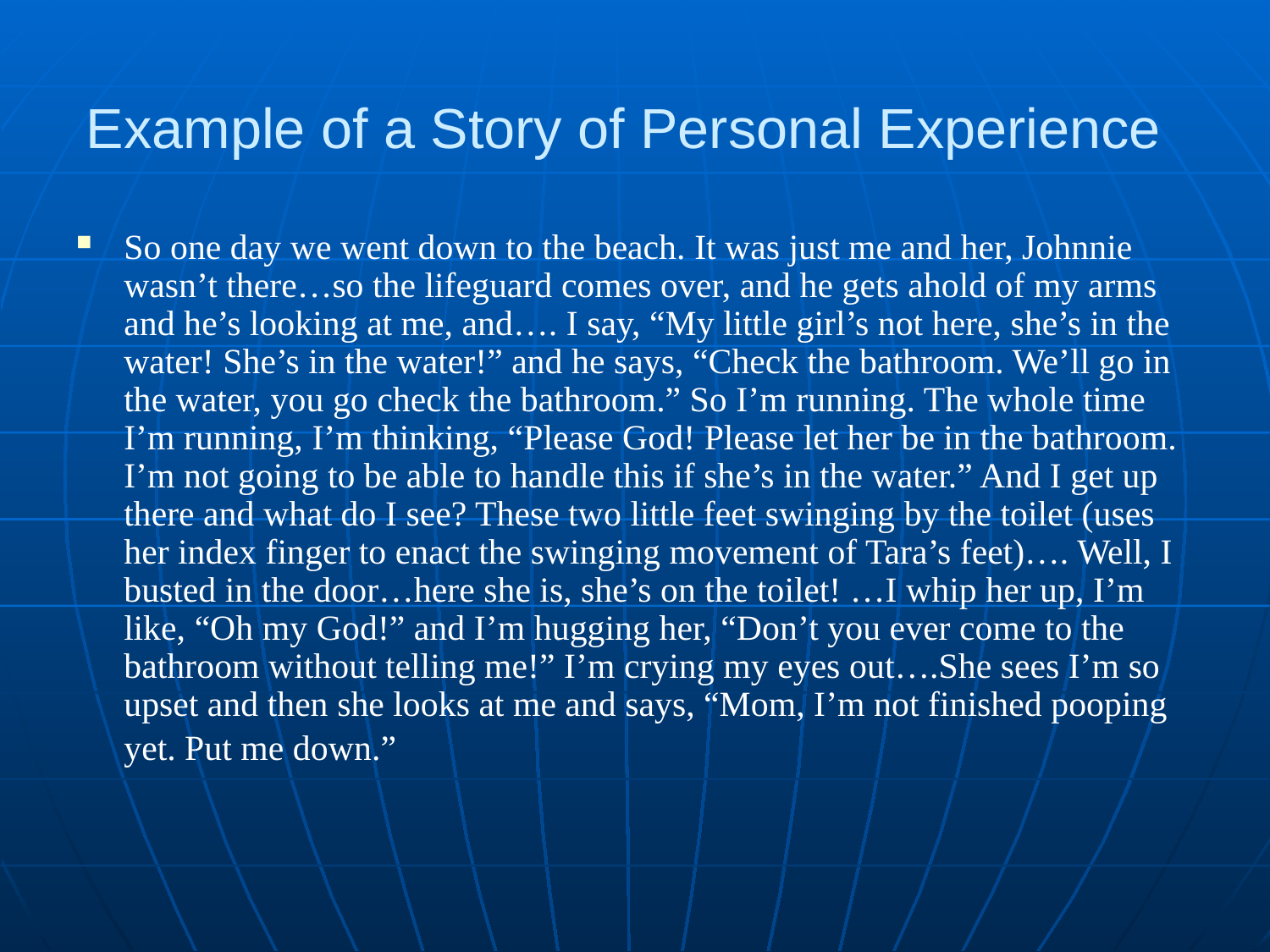

# Example of a Story of Personal Experience
So one day we went down to the beach. It was just me and her, Johnnie wasn’t there…so the lifeguard comes over, and he gets ahold of my arms and he’s looking at me, and…. I say, “My little girl’s not here, she’s in the water! She’s in the water!” and he says, “Check the bathroom. We’ll go in the water, you go check the bathroom.” So I’m running. The whole time I’m running, I’m thinking, “Please God! Please let her be in the bathroom. I’m not going to be able to handle this if she’s in the water.” And I get up there and what do I see? These two little feet swinging by the toilet (uses her index finger to enact the swinging movement of Tara’s feet)…. Well, I busted in the door…here she is, she’s on the toilet! …I whip her up, I’m like, “Oh my God!” and I’m hugging her, “Don’t you ever come to the bathroom without telling me!” I’m crying my eyes out….She sees I’m so upset and then she looks at me and says, “Mom, I’m not finished pooping yet. Put me down.”